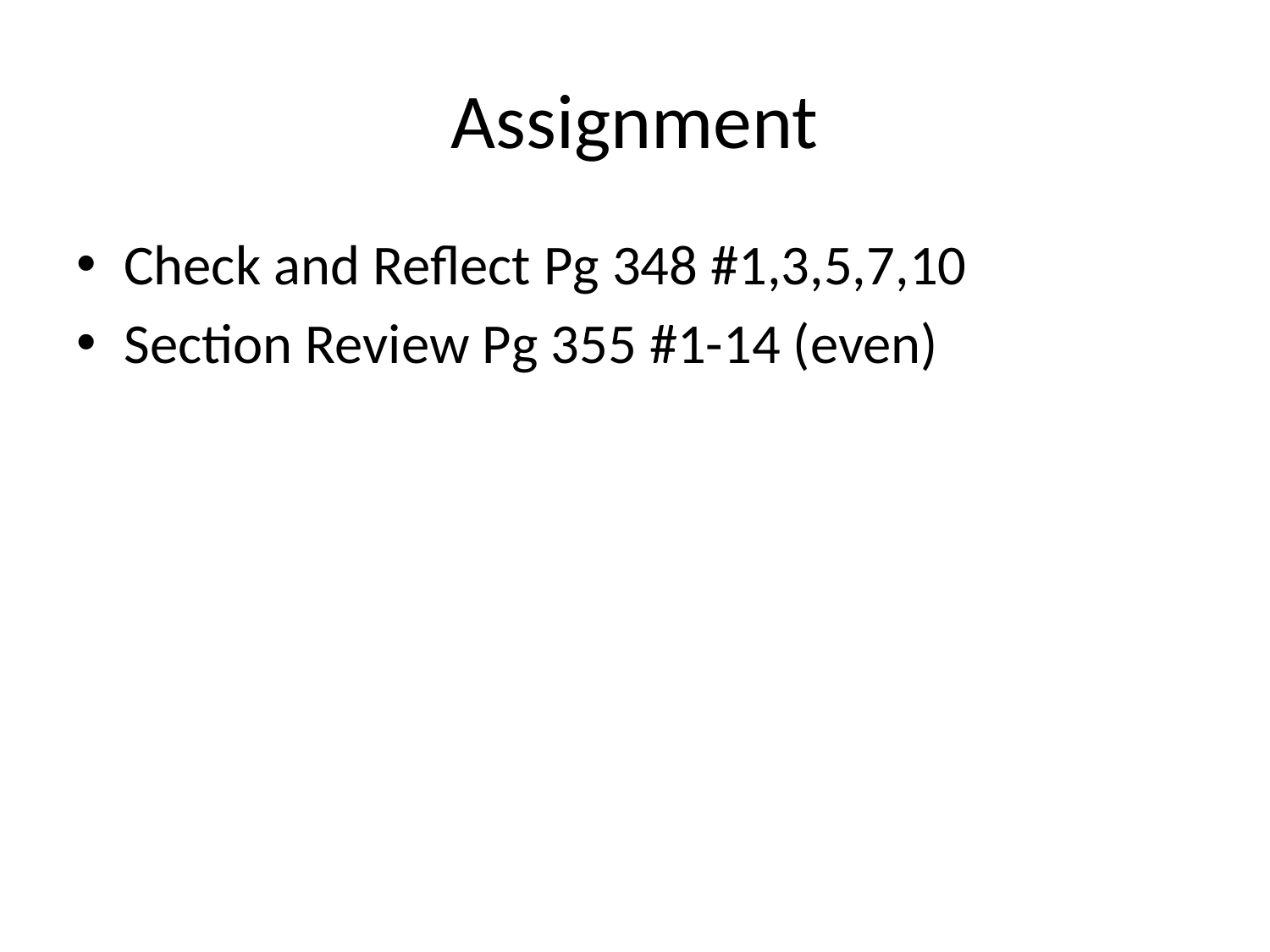

# Assignment
Check and Reflect Pg 348 #1,3,5,7,10
Section Review Pg 355 #1-14 (even)